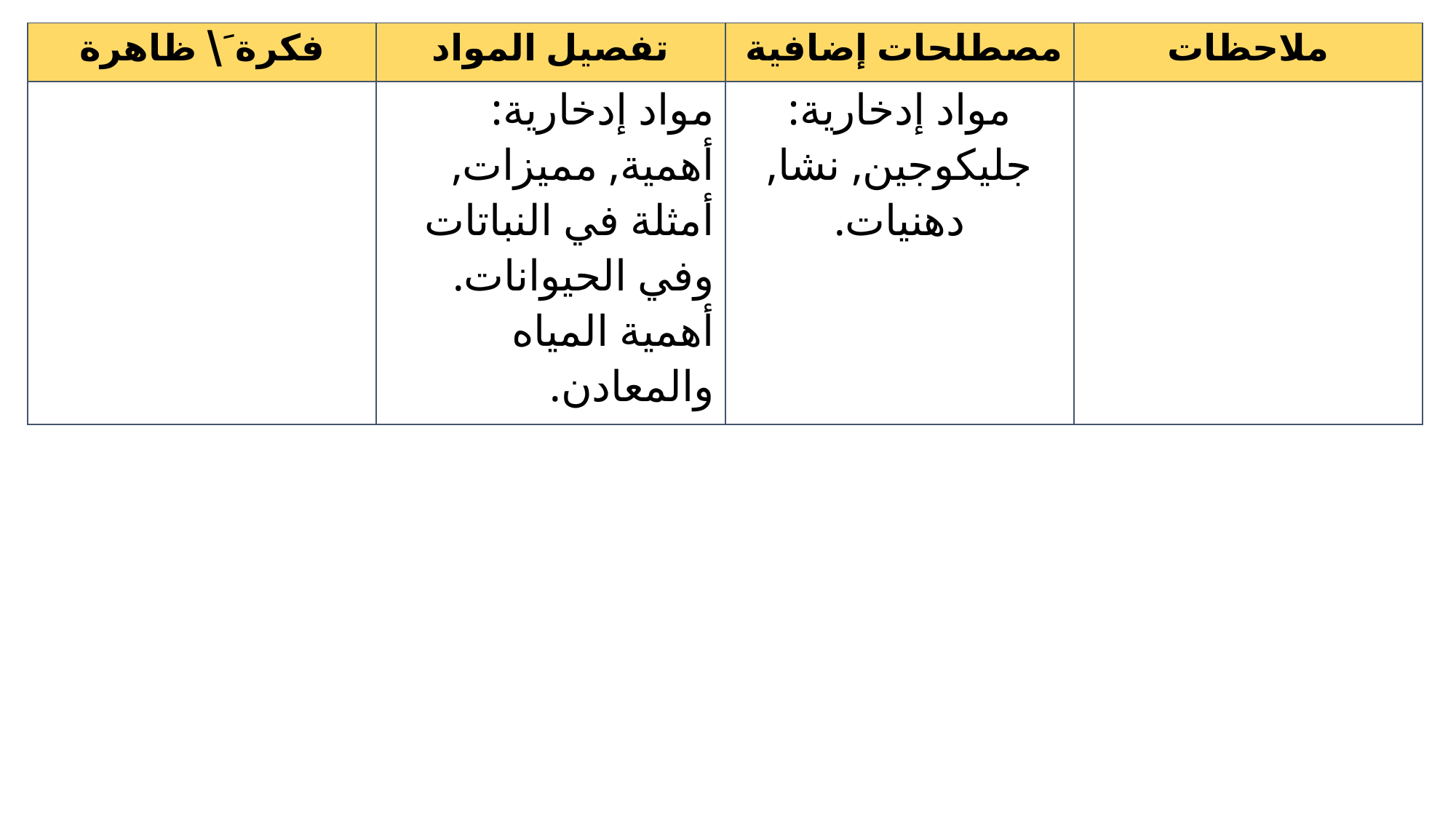

| فكرة َ\ ظاهرة | تفصيل المواد | مصطلحات إضافية | ملاحظات |
| --- | --- | --- | --- |
|  | مواد إدخارية: أهمية, مميزات, أمثلة في النباتات وفي الحيوانات. أهمية المياه والمعادن. | مواد إدخارية: جليكوجين, نشا, دهنيات. |  |